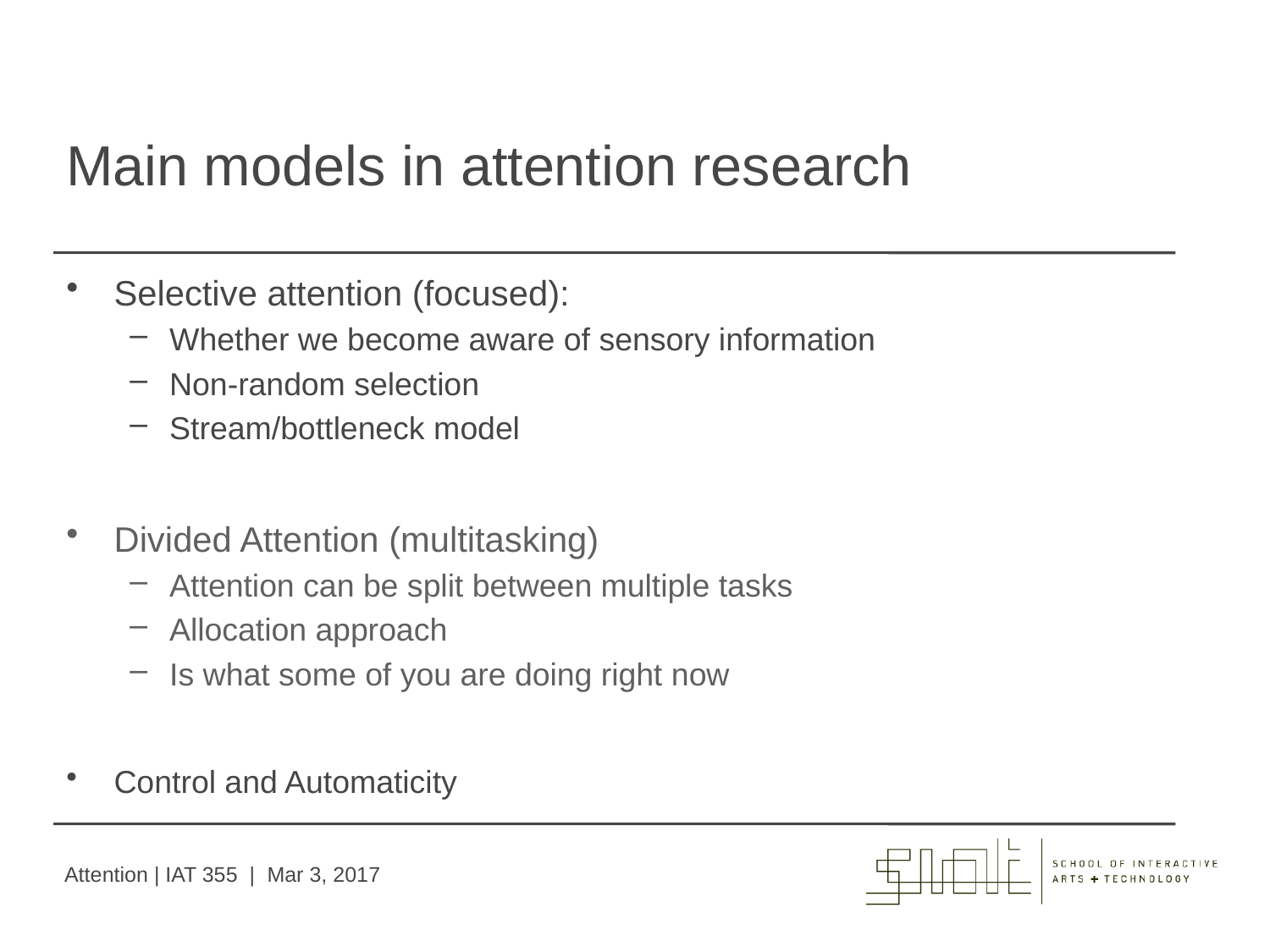

# Main models in attention research
Selective attention (focused):
Whether we become aware of sensory information
Non-random selection
Stream/bottleneck model

Divided Attention (multitasking)
Attention can be split between multiple tasks
Allocation approach
Is what some of you are doing right now

Control and Automaticity
Attention | IAT 355  |  Mar 3, 2017